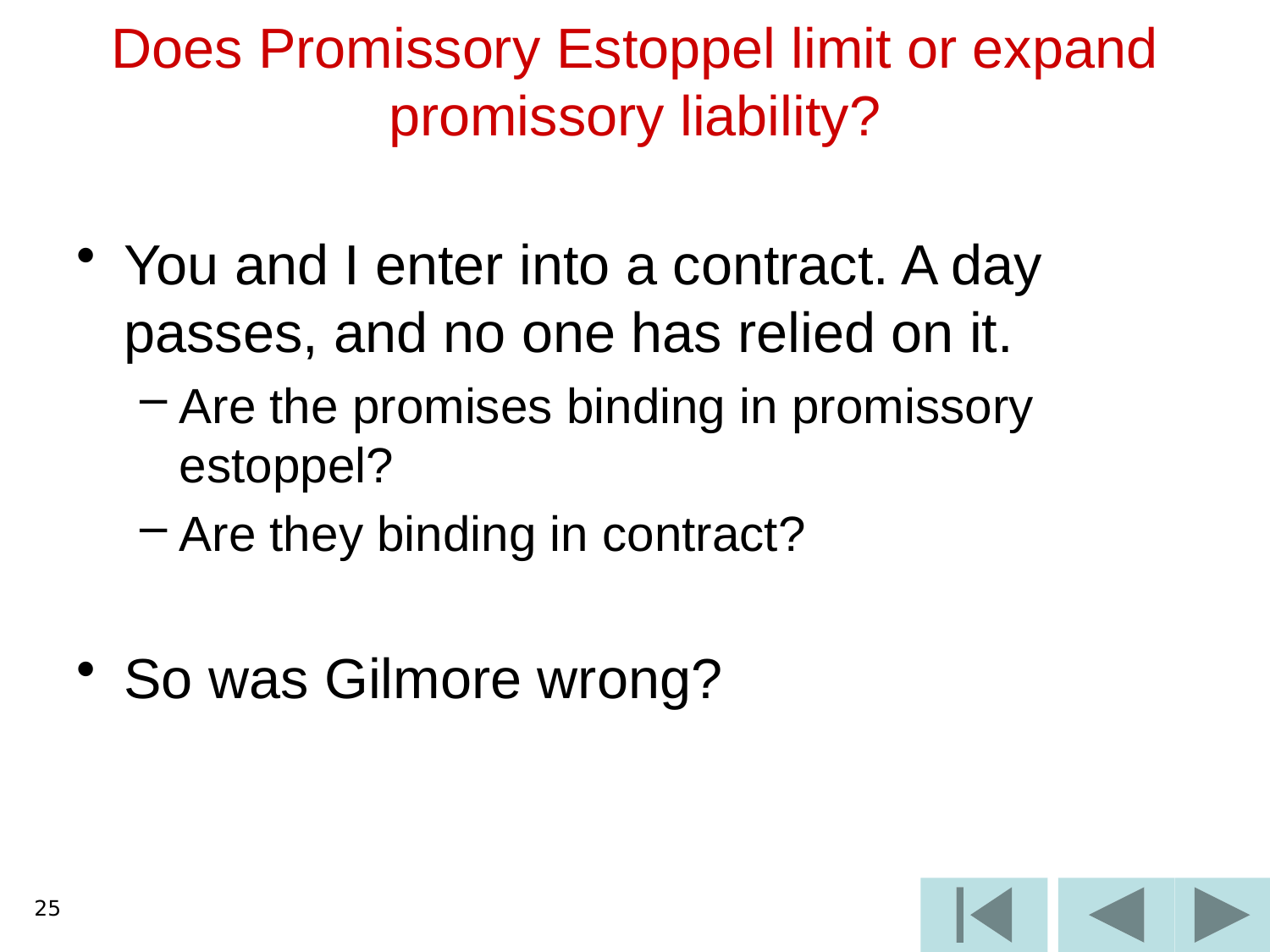

# Does Promissory Estoppel limit or expand promissory liability?
You and I enter into a contract. A day passes, and no one has relied on it.
Are the promises binding in promissory estoppel?
Are they binding in contract?

So was Gilmore wrong?
25